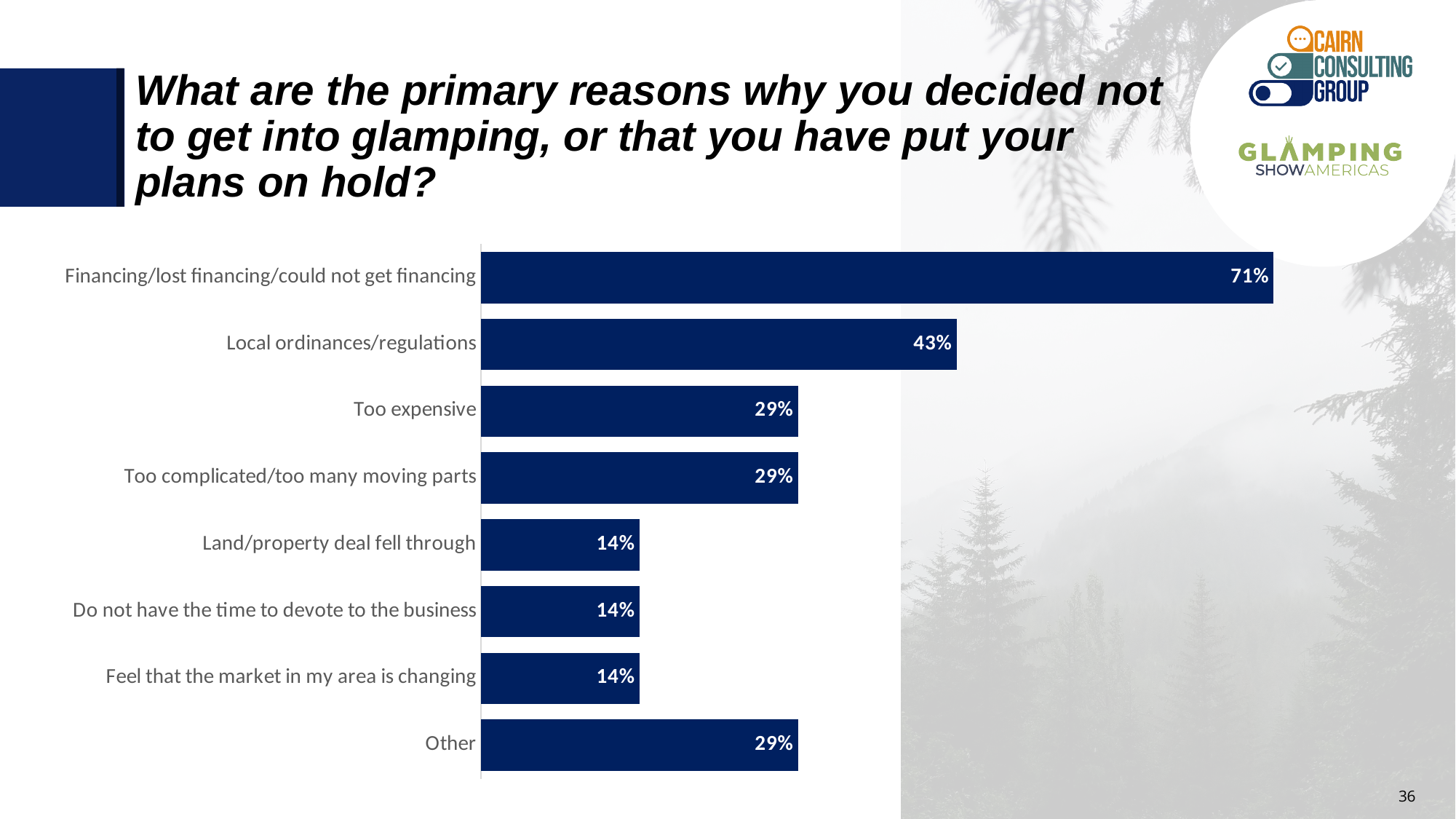

# What are the primary reasons why you decided not to get into glamping, or that you have put your plans on hold?

### Chart

| Category | % |
|---|---|
| Financing/lost financing/could not get financing | 0.7142857142857 |
| Local ordinances/regulations | 0.4285714285714 |
| Too expensive | 0.2857142857143 |
| Too complicated/too many moving parts | 0.2857142857143 |
| Land/property deal fell through | 0.1428571428571 |
| Do not have the time to devote to the business | 0.1428571428571 |
| Feel that the market in my area is changing | 0.1428571428571 |
| Other | 0.2857142857143 |
36